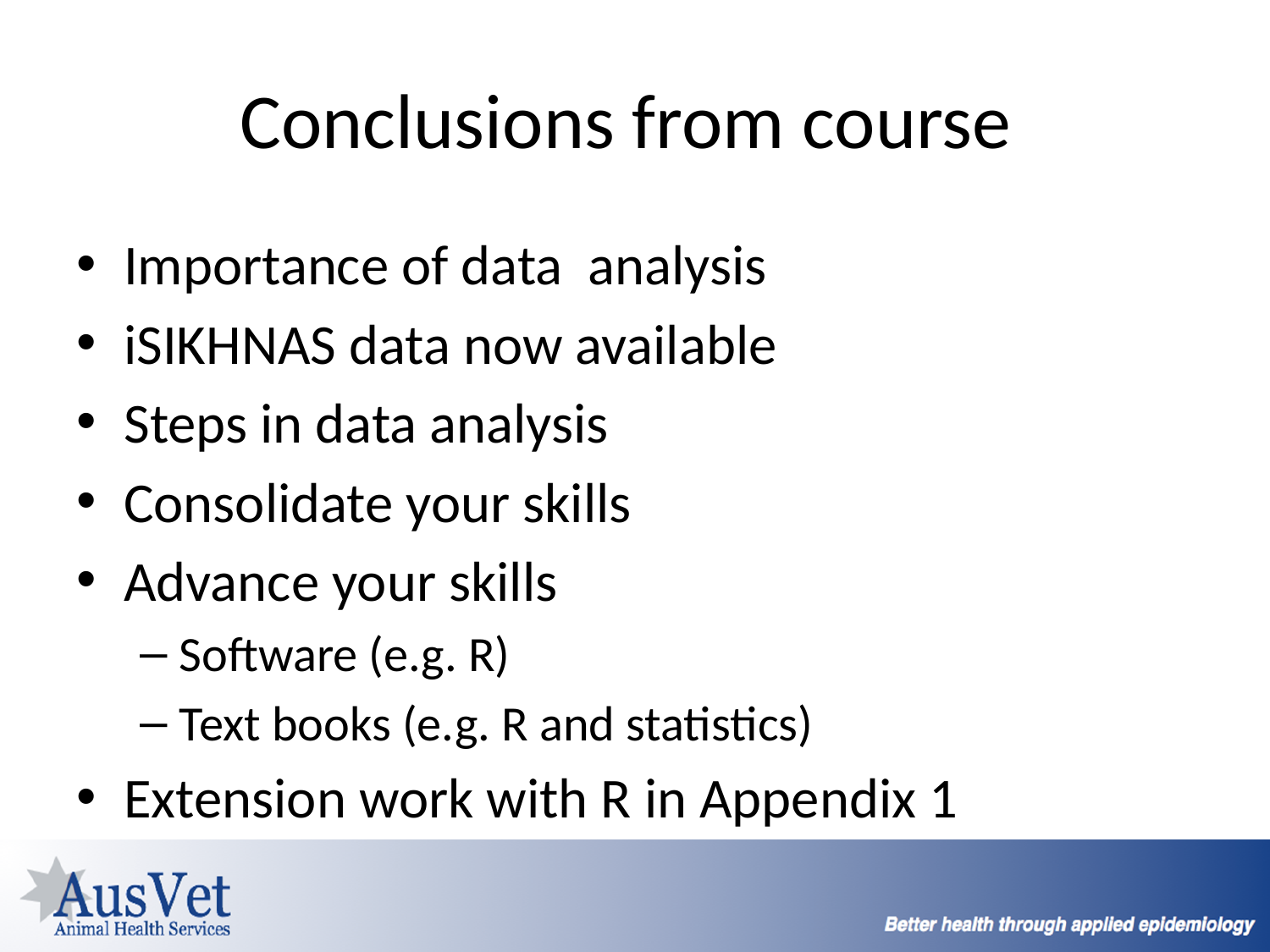

# Conclusions from course
Importance of data  analysis
iSIKHNAS data now available
Steps in data analysis
Consolidate your skills
Advance your skills
Software (e.g. R)
Text books (e.g. R and statistics)
Extension work with R in Appendix 1